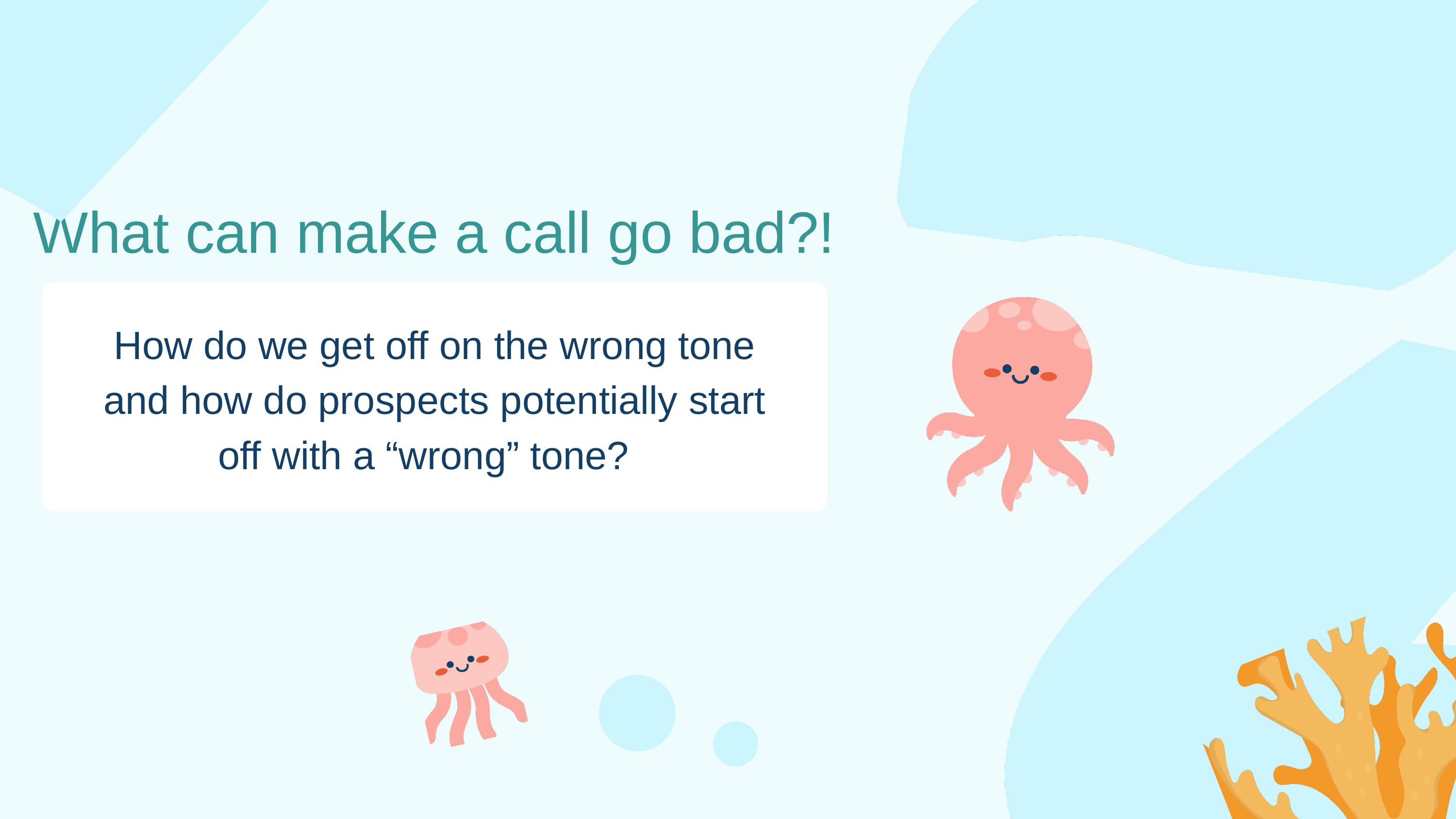

What can make a call go bad?!

How do we get off on the wrong tone and how do prospects potentially start off with a “wrong” tone?